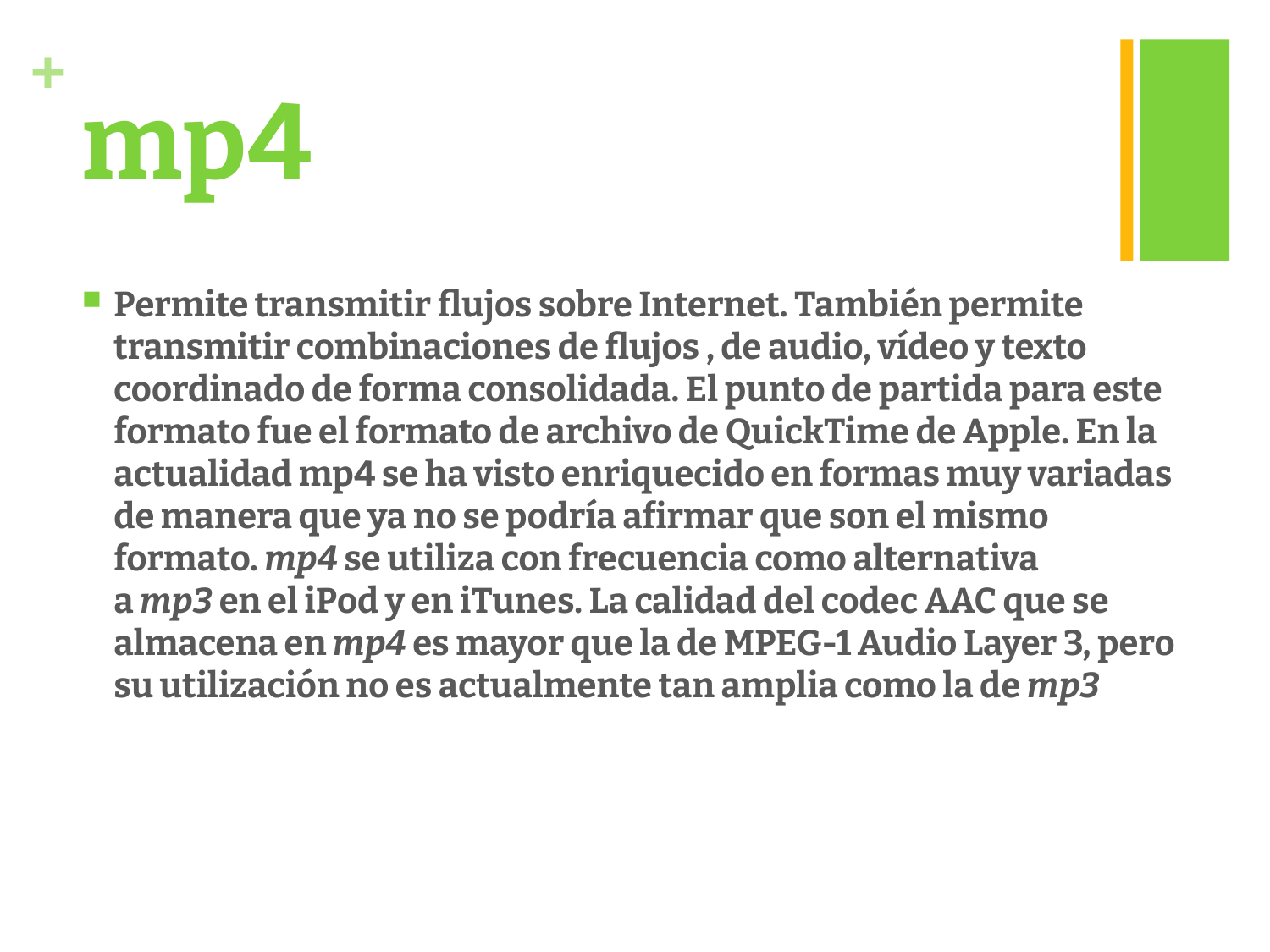

# mp4
Permite transmitir flujos sobre Internet. También permite transmitir combinaciones de flujos , de audio, vídeo y texto coordinado de forma consolidada. El punto de partida para este formato fue el formato de archivo de QuickTime de Apple. En la actualidad mp4 se ha visto enriquecido en formas muy variadas de manera que ya no se podría afirmar que son el mismo formato. mp4 se utiliza con frecuencia como alternativa a mp3 en el iPod y en iTunes. La calidad del codec AAC que se almacena en mp4 es mayor que la de MPEG-1 Audio Layer 3, pero su utilización no es actualmente tan amplia como la de mp3